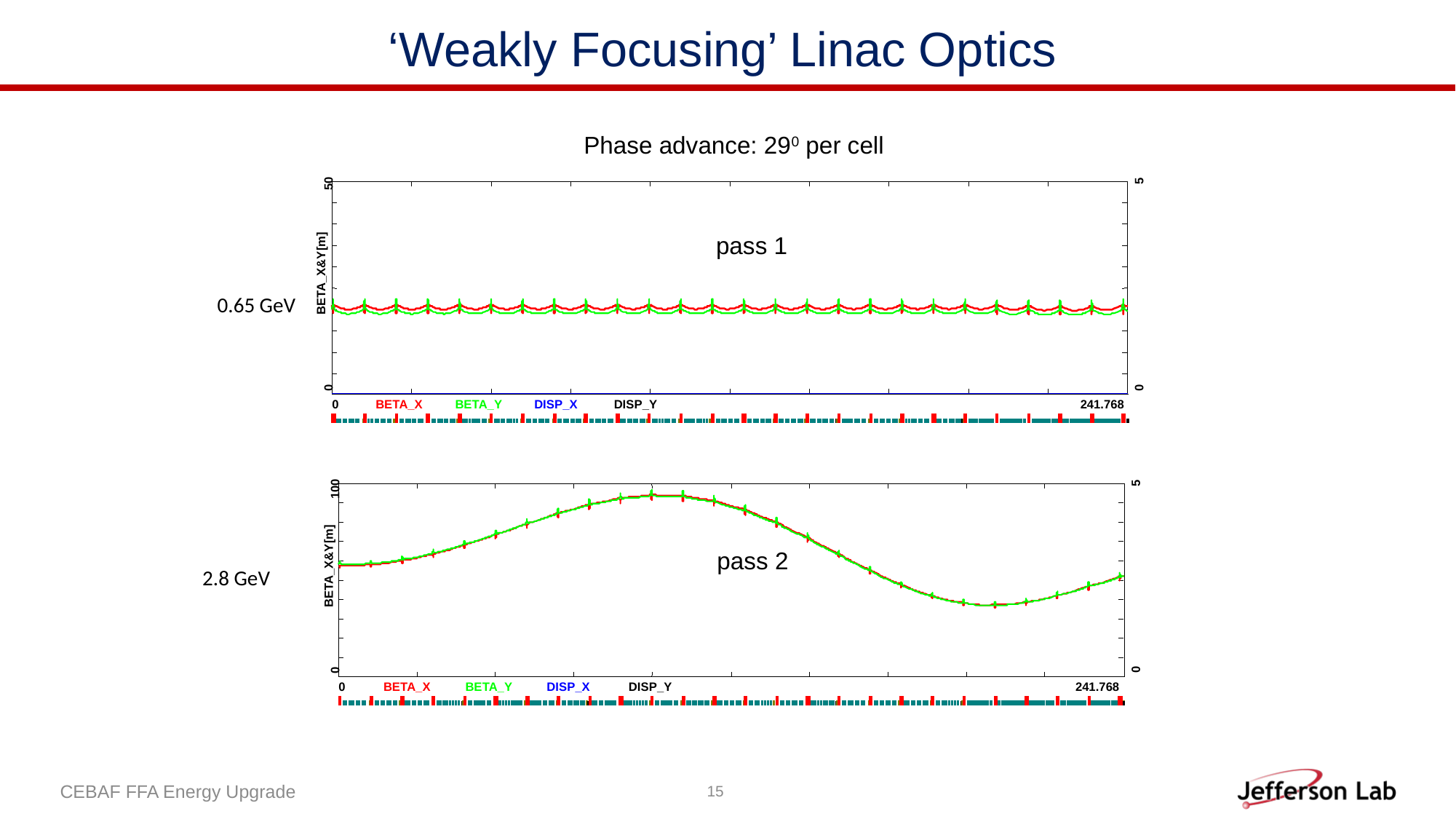

# ‘Weakly Focusing’ Linac Optics
Phase advance: 290 per cell

5
50

BETA_X&Y[m]

0
0

0
BETA_X
BETA_Y
DISP_X
DISP_Y
241.768

pass 1
0.65 GeV

5
100

BETA_X&Y[m]

0
0

0
BETA_X
BETA_Y
DISP_X
DISP_Y
241.768

pass 2
2.8 GeV
CEBAF FFA Energy Upgrade
15